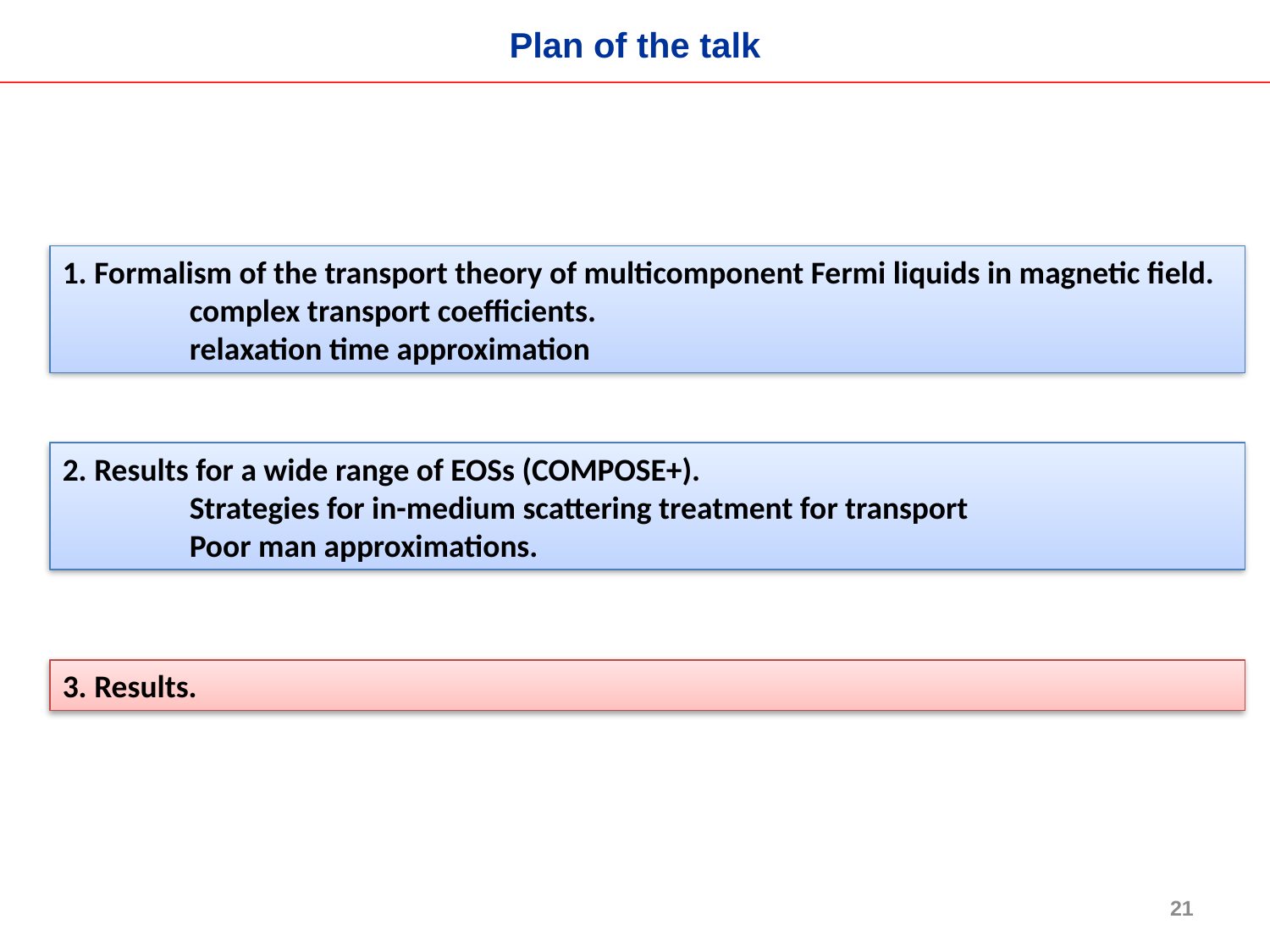

Plan of the talk

1. Formalism of the transport theory of multicomponent Fermi liquids in magnetic field.
	complex transport coefficients.
	relaxation time approximation
2. Results for a wide range of EOSs (COMPOSE+).
	Strategies for in-medium scattering treatment for transport
	Poor man approximations.
3. Results.
21